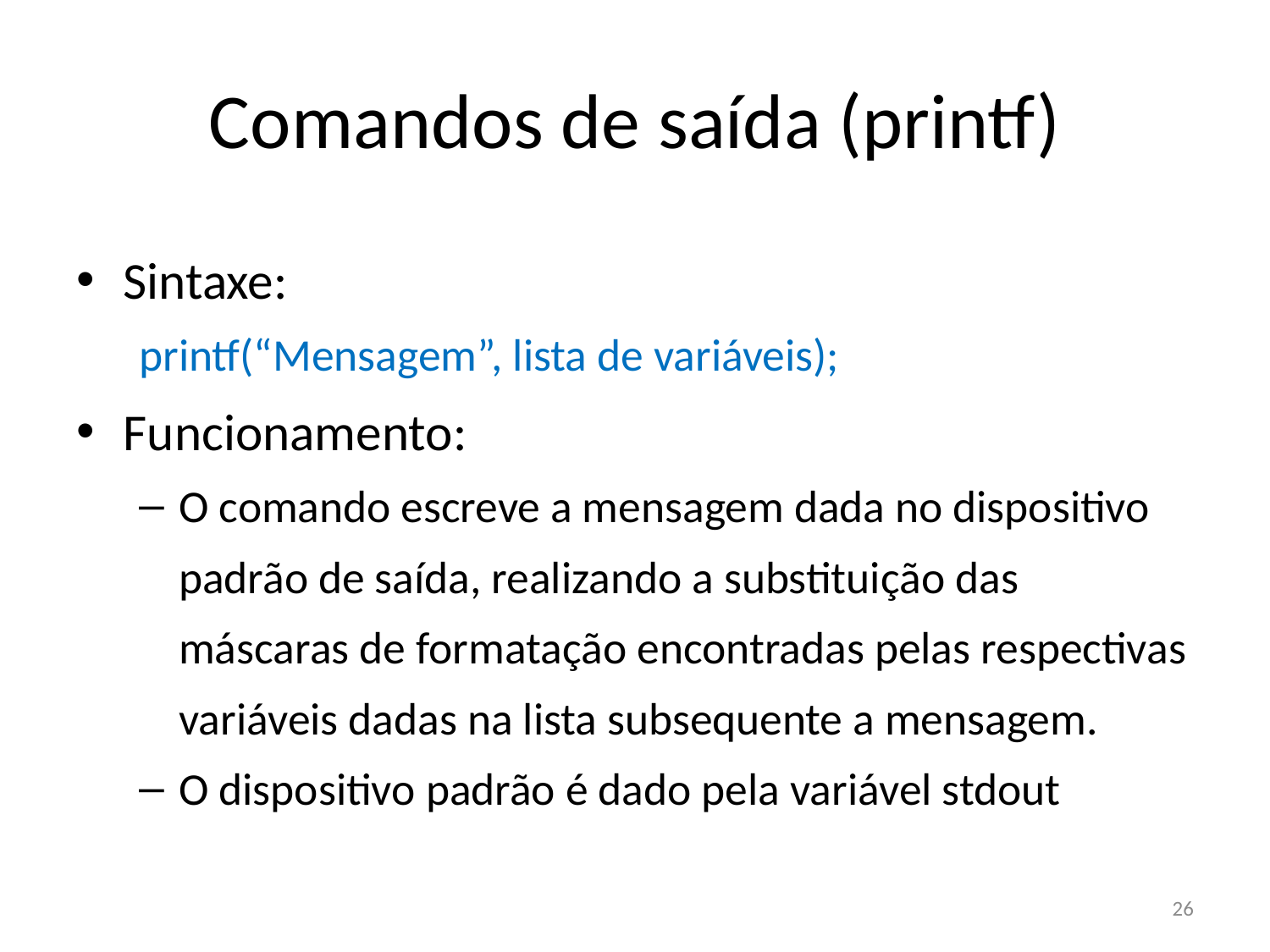

# Comandos de saída (printf)
Sintaxe:
printf(“Mensagem”, lista de variáveis);
Funcionamento:
O comando escreve a mensagem dada no dispositivo padrão de saída, realizando a substituição das máscaras de formatação encontradas pelas respectivas variáveis dadas na lista subsequente a mensagem.
O dispositivo padrão é dado pela variável stdout
26